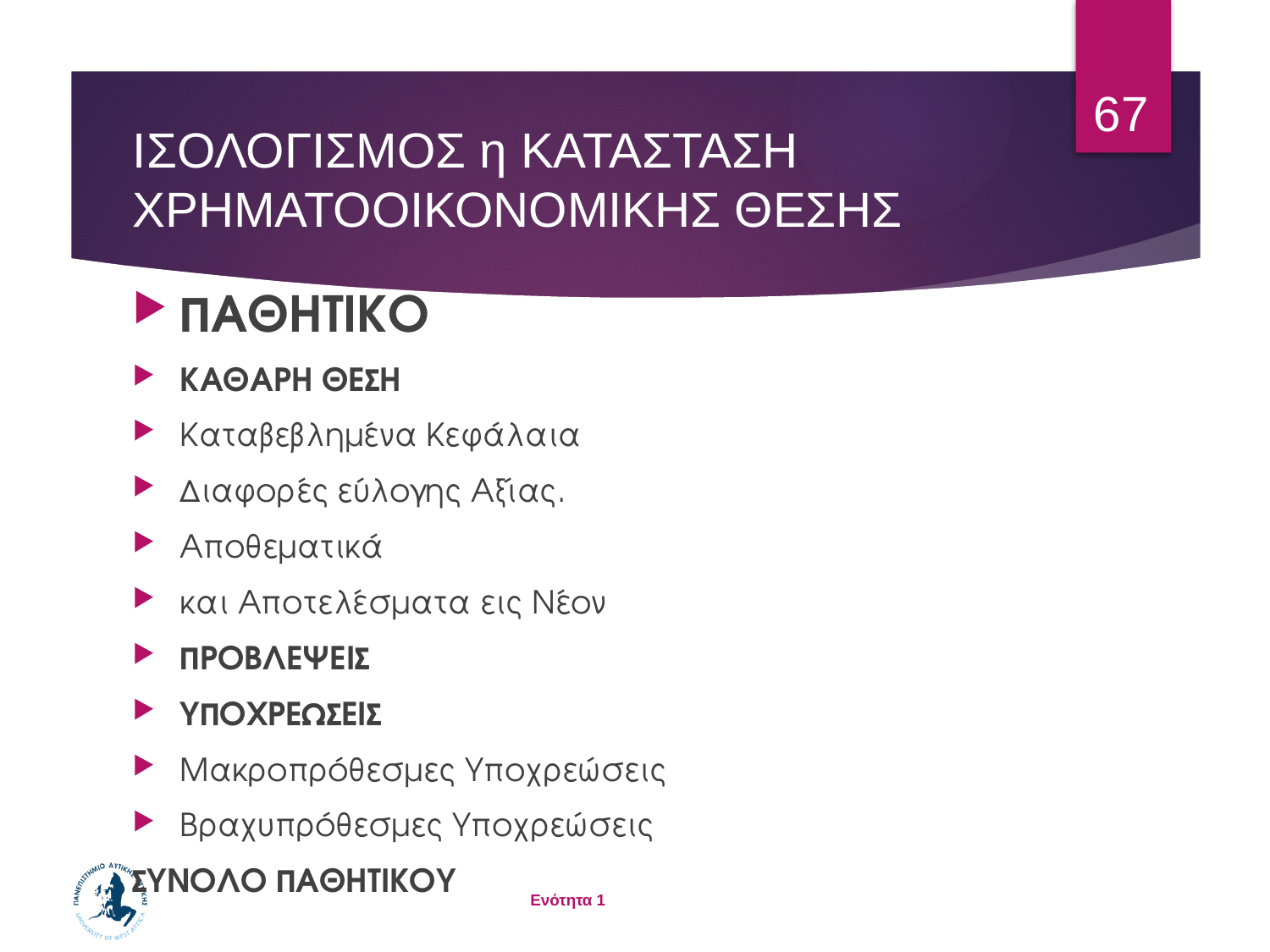

67
# ΙΣΟΛΟΓΙΣΜΟΣ η ΚΑΤΑΣΤΑΣΗ ΧΡΗΜΑΤΟΟΙΚΟΝΟΜΙΚΗΣ ΘΕΣΗΣ
ΠΑΘΗΤΙΚΟ
ΚΑΘΑΡΗ ΘΕΣΗ
Καταβεβλημένα Κεφάλαια
Διαφορές εύλογης Αξίας.
Αποθεματικά
και Αποτελέσματα εις Νέον
ΠΡΟΒΛΕΨΕΙΣ
ΥΠΟΧΡΕΩΣΕΙΣ
Μακροπρόθεσμες Υποχρεώσεις
Βραχυπρόθεσμες Υποχρεώσεις
ΣΥΝΟΛΟ ΠΑΘΗΤΙΚΟΥ

Ενότητα 1